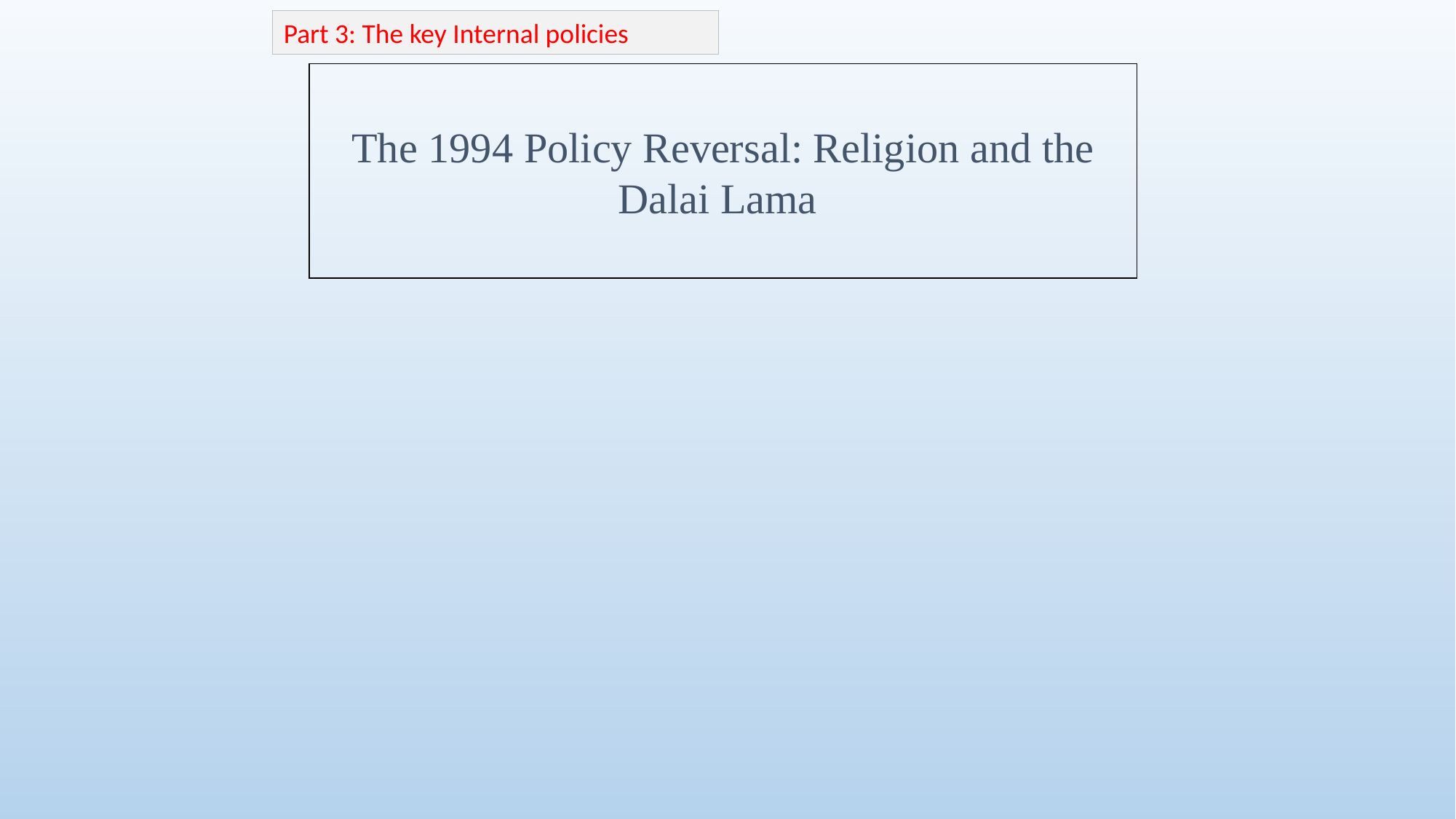

Part 3: The key Internal policies
The 1994 Policy Reversal: Religion and the Dalai Lama